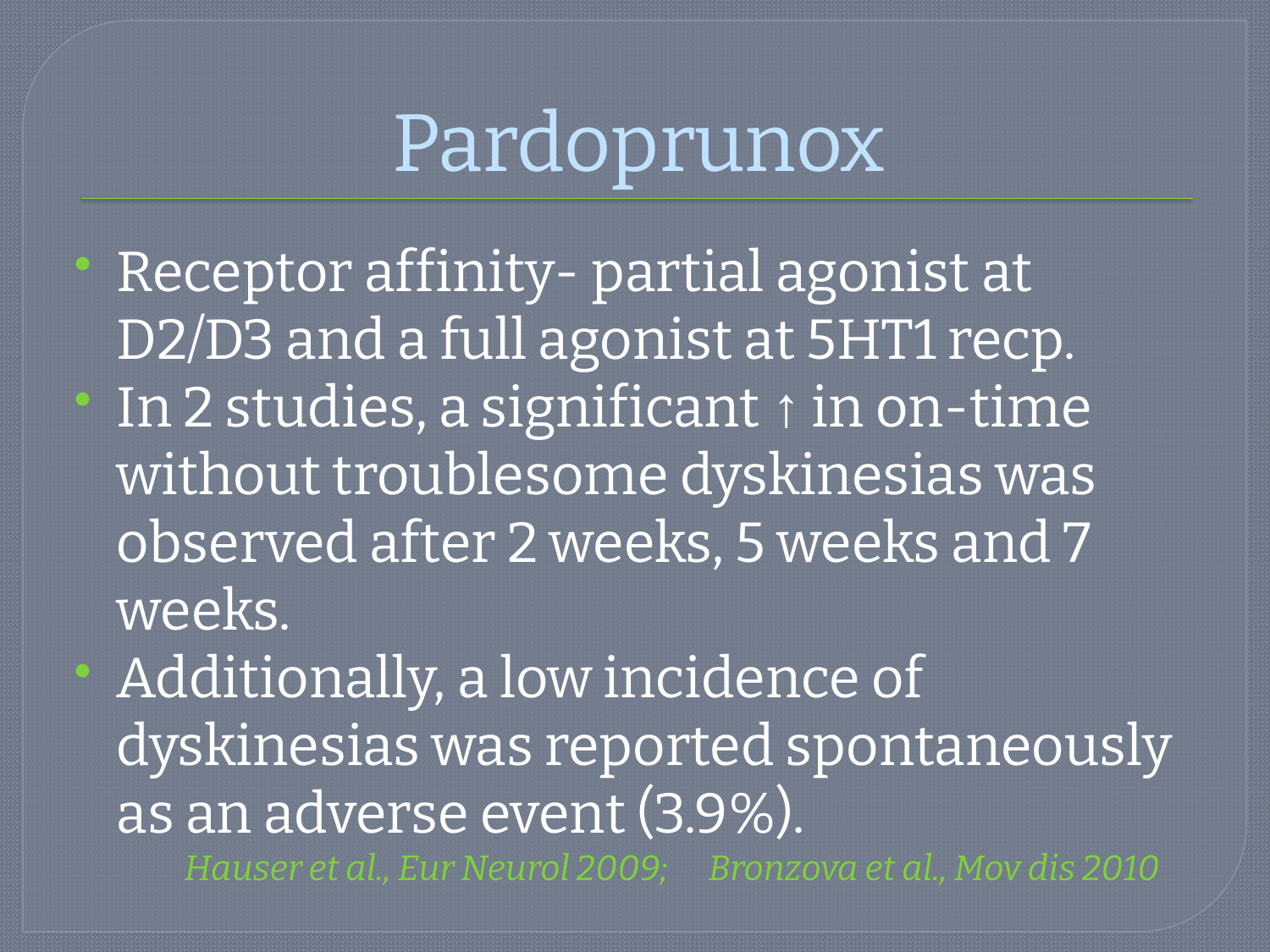

# Pardoprunox
Receptor affinity- partial agonist at D2/D3 and a full agonist at 5HT1 recp.
In 2 studies, a significant ↑ in on-time without troublesome dyskinesias was observed after 2 weeks, 5 weeks and 7 weeks.
Additionally, a low incidence of dyskinesias was reported spontaneously as an adverse event (3.9%).
                Hauser et al., Eur Neurol 2009;      Bronzova et al., Mov dis 2010